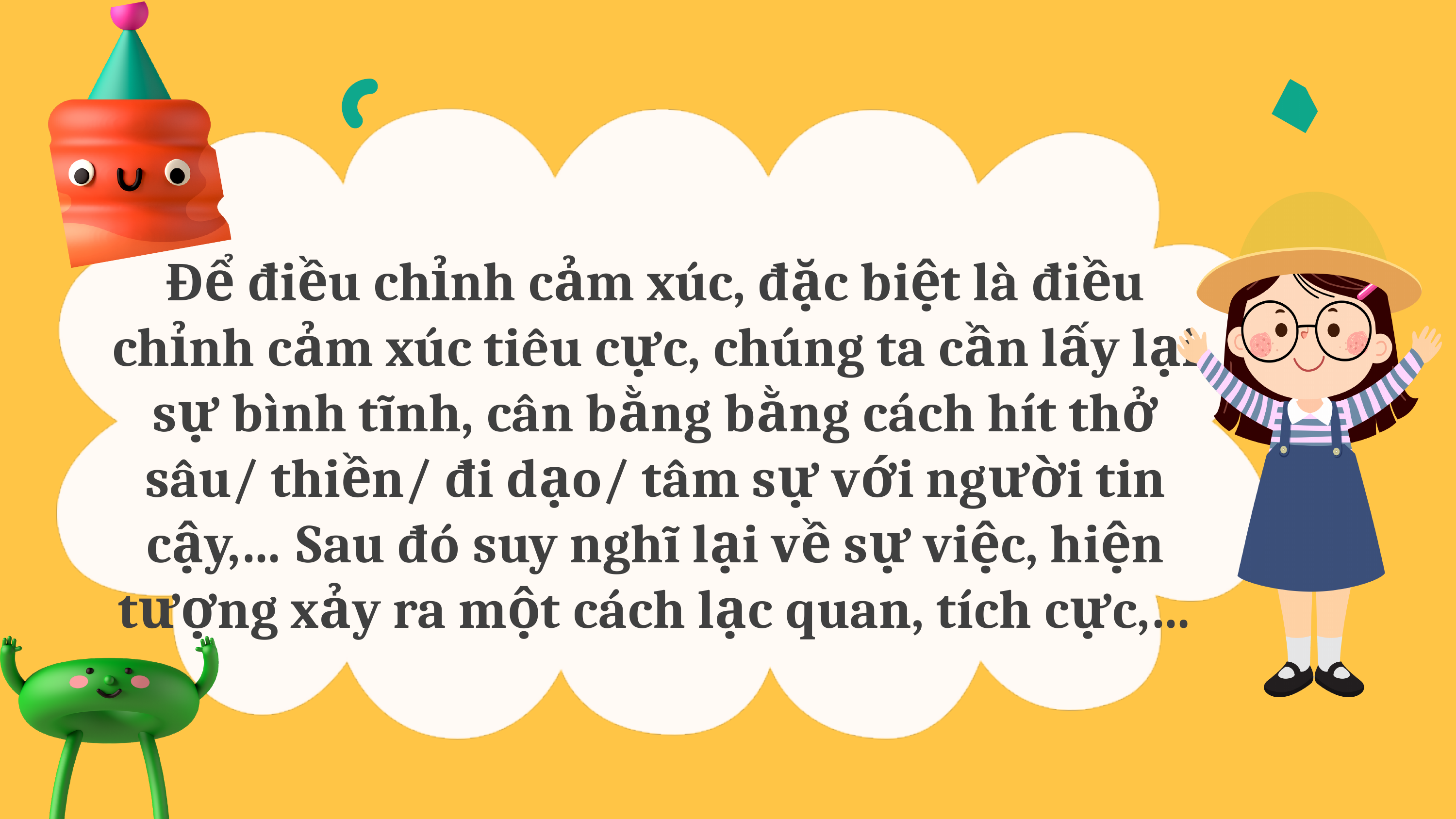

Để điều chỉnh cảm xúc, đặc biệt là điều chỉnh cảm xúc tiêu cực, chúng ta cần lấy lại sự bình tĩnh, cân bằng bằng cách hít thở sâu/ thiền/ đi dạo/ tâm sự với người tin cậy,… Sau đó suy nghĩ lại về sự việc, hiện tượng xảy ra một cách lạc quan, tích cực,…